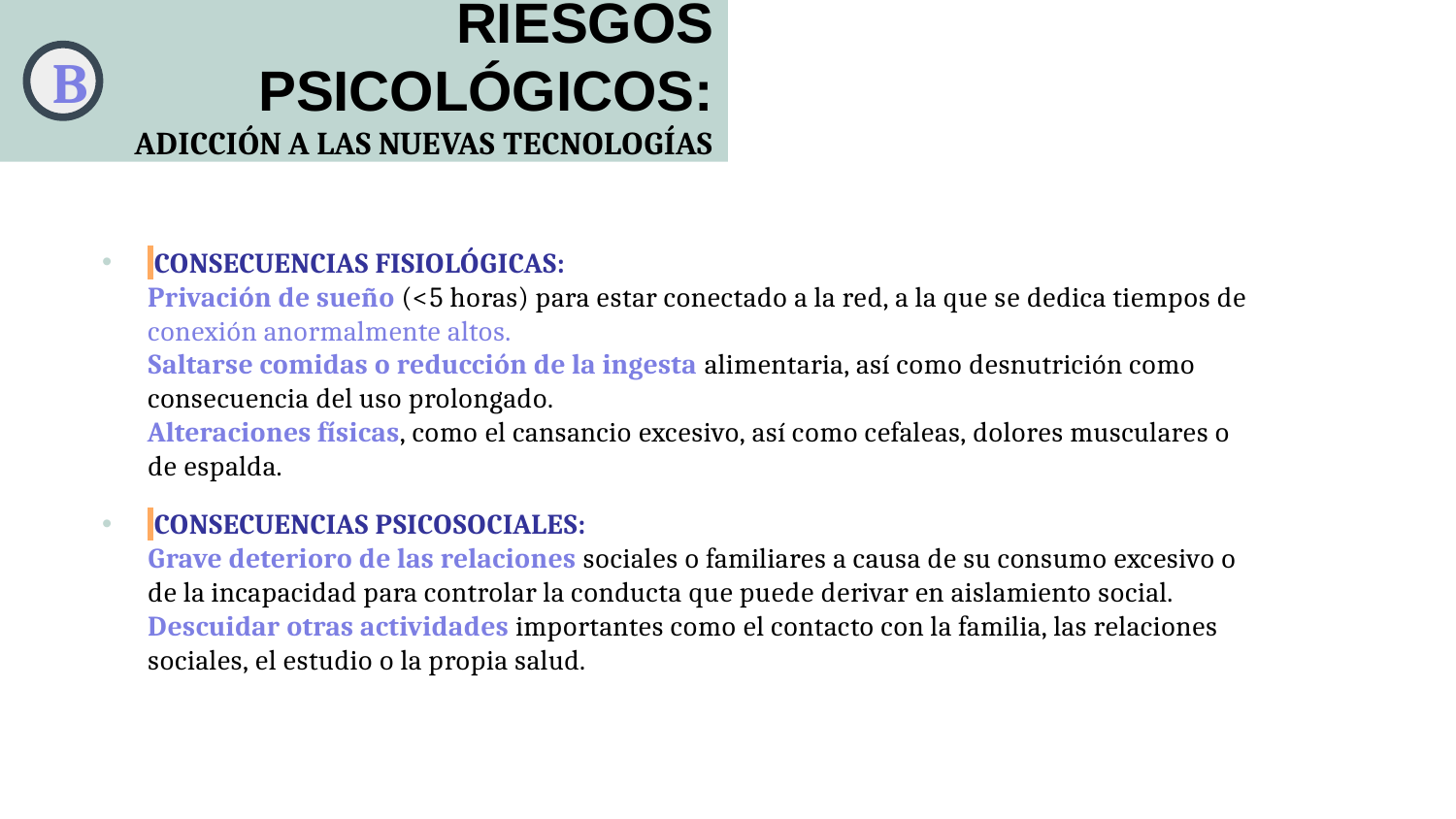

RIESGOS PSICOLÓGICOS:
ADICCIÓN A LAS NUEVAS TECNOLOGÍAS

B
 CONSECUENCIAS FISIOLÓGICAS:
Privación de sueño (<5 horas) para estar conectado a la red, a la que se dedica tiempos de conexión anormalmente altos.
Saltarse comidas o reducción de la ingesta alimentaria, así como desnutrición como consecuencia del uso prolongado.
Alteraciones físicas, como el cansancio excesivo, así como cefaleas, dolores musculares o de espalda.
 CONSECUENCIAS PSICOSOCIALES:
Grave deterioro de las relaciones sociales o familiares a causa de su consumo excesivo o de la incapacidad para controlar la conducta que puede derivar en aislamiento social.
Descuidar otras actividades importantes como el contacto con la familia, las relaciones sociales, el estudio o la propia salud.